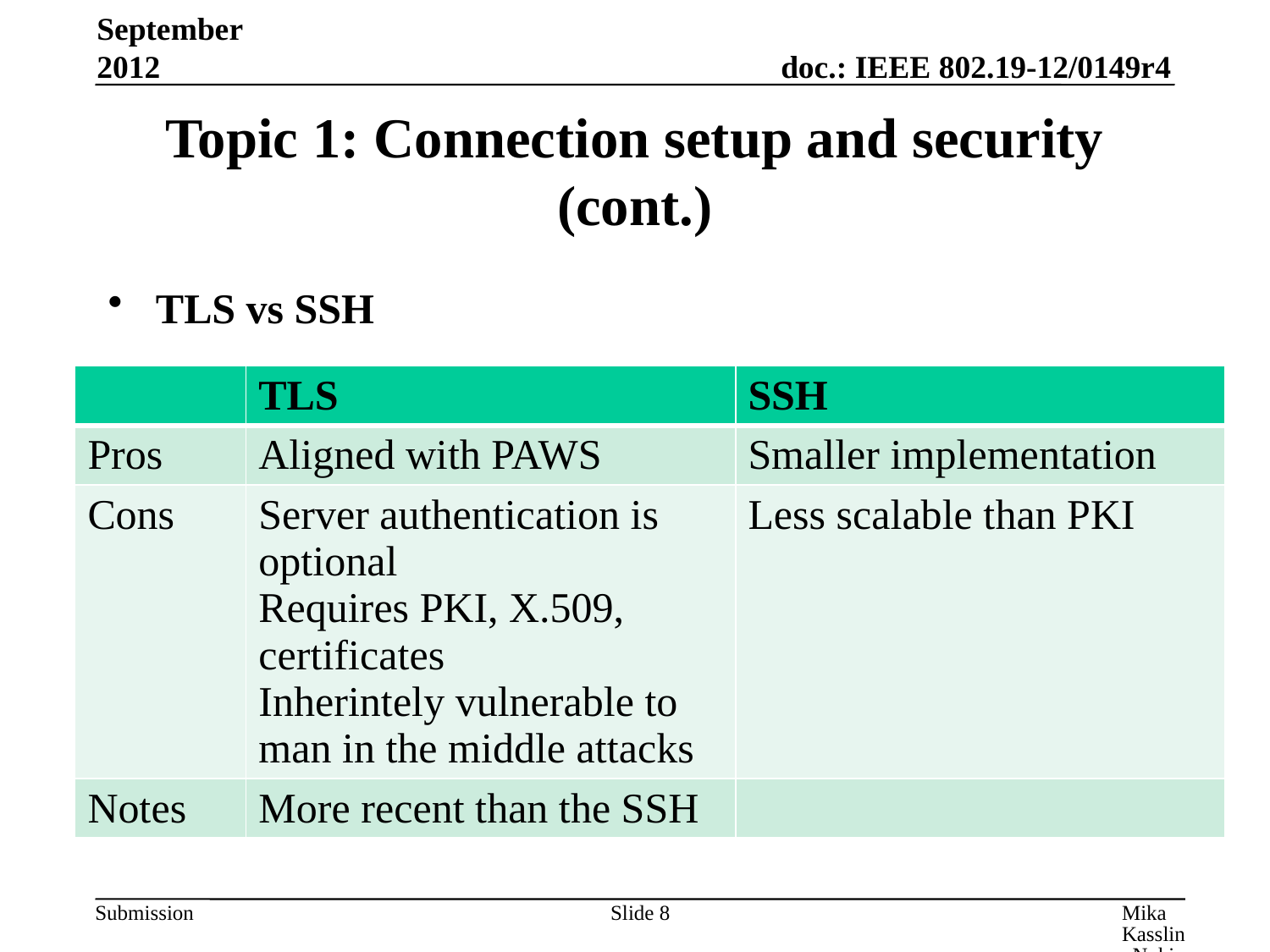

September 2012
# Topic 1: Connection setup and security (cont.)
TLS vs SSH
|  | TLS | SSH |
| --- | --- | --- |
| Pros | Aligned with PAWS | Smaller implementation |
| Cons | Server authentication is optional Requires PKI, X.509, certificates Inherintely vulnerable to man in the middle attacks | Less scalable than PKI |
| Notes | More recent than the SSH |  |
Slide 8
Mika Kasslin, Nokia